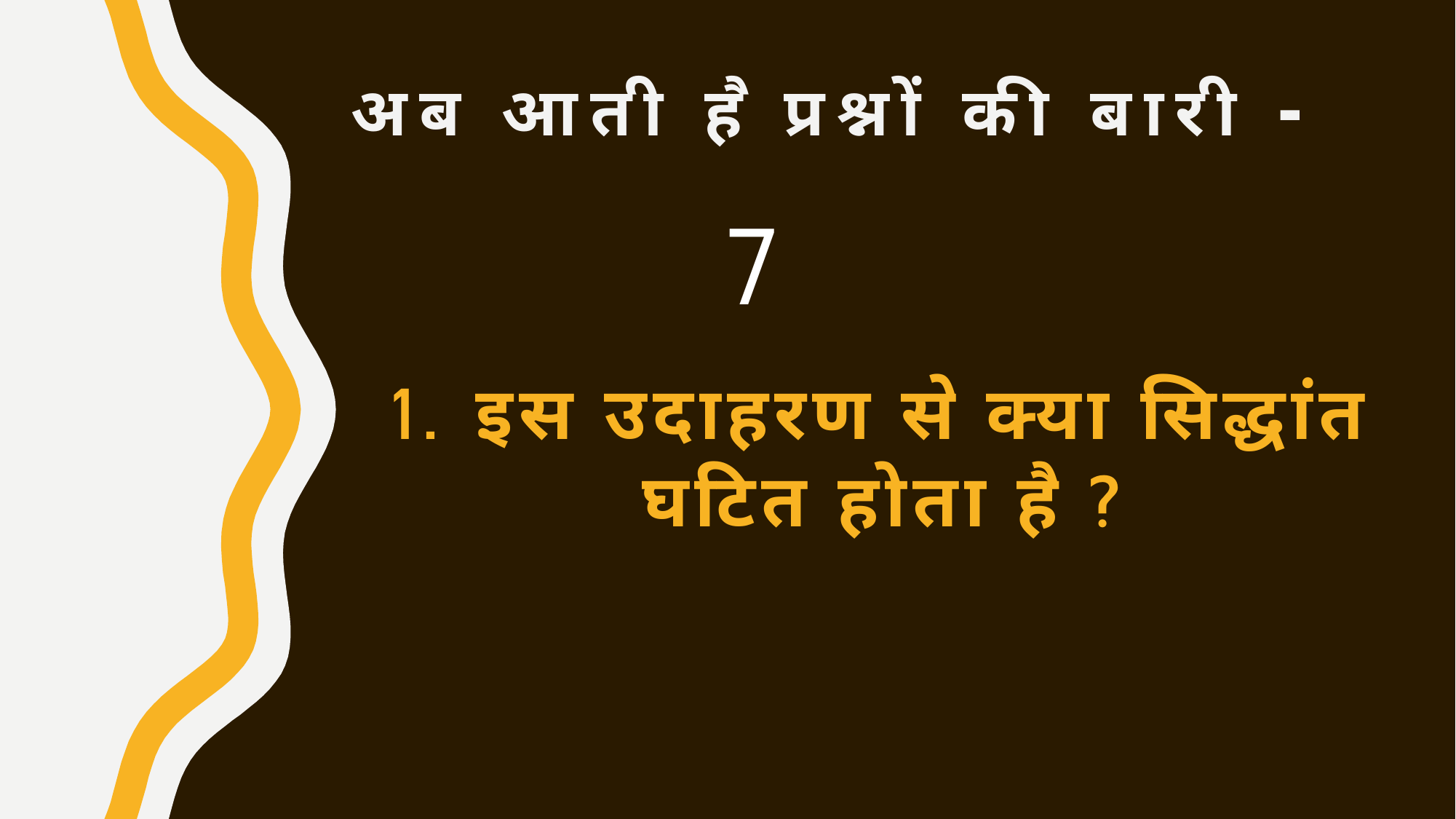

# अब आती है प्रश्नों की बारी -
7
1. इस उदाहरण से क्या सिद्धांत घटित होता है ?